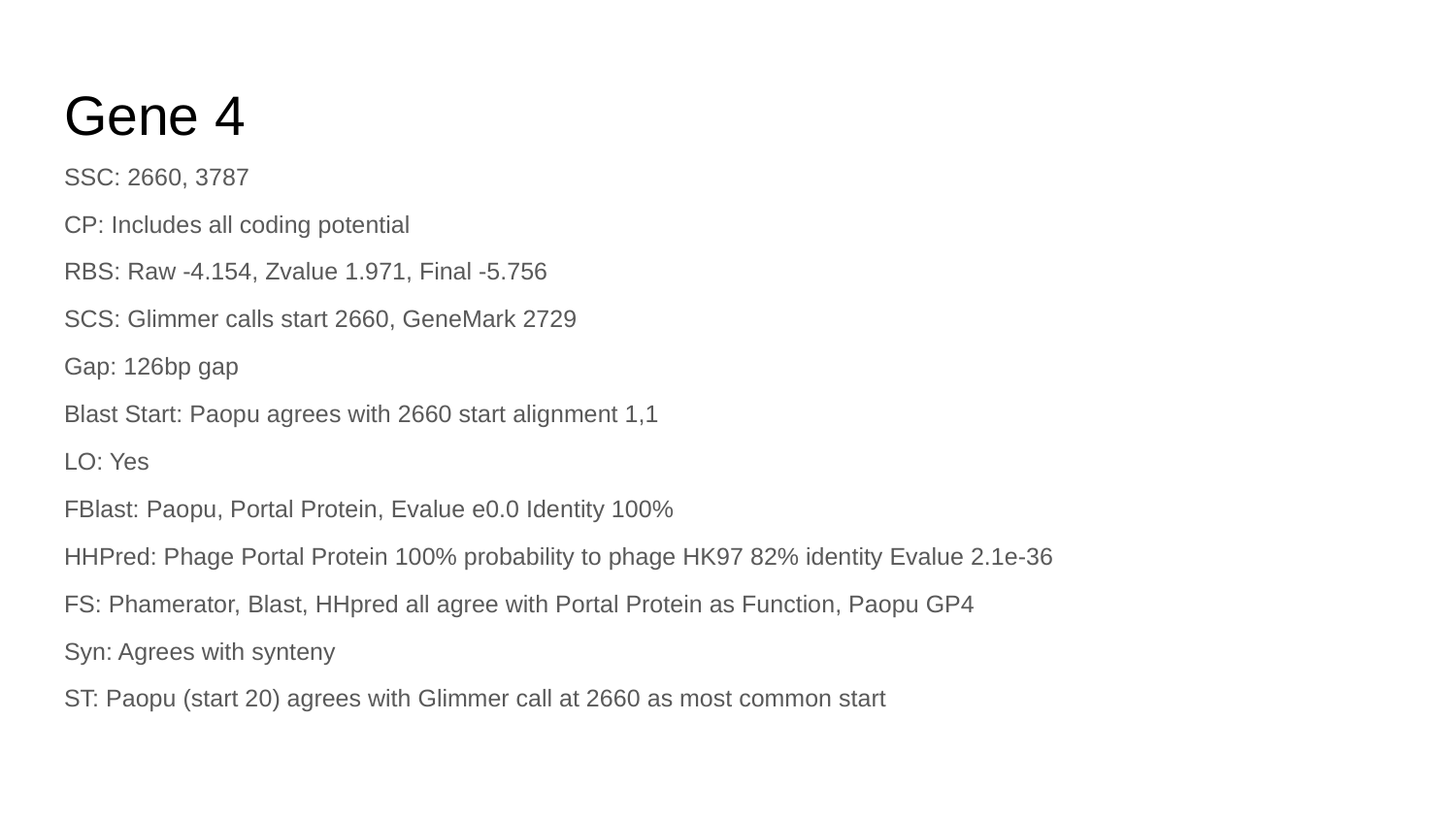

# Gene 4
SSC: 2660, 3787
CP: Includes all coding potential
RBS: Raw -4.154, Zvalue 1.971, Final -5.756
SCS: Glimmer calls start 2660, GeneMark 2729
Gap: 126bp gap
Blast Start: Paopu agrees with 2660 start alignment 1,1
LO: Yes
FBlast: Paopu, Portal Protein, Evalue e0.0 Identity 100%
HHPred: Phage Portal Protein 100% probability to phage HK97 82% identity Evalue 2.1e-36
FS: Phamerator, Blast, HHpred all agree with Portal Protein as Function, Paopu GP4
Syn: Agrees with synteny
ST: Paopu (start 20) agrees with Glimmer call at 2660 as most common start